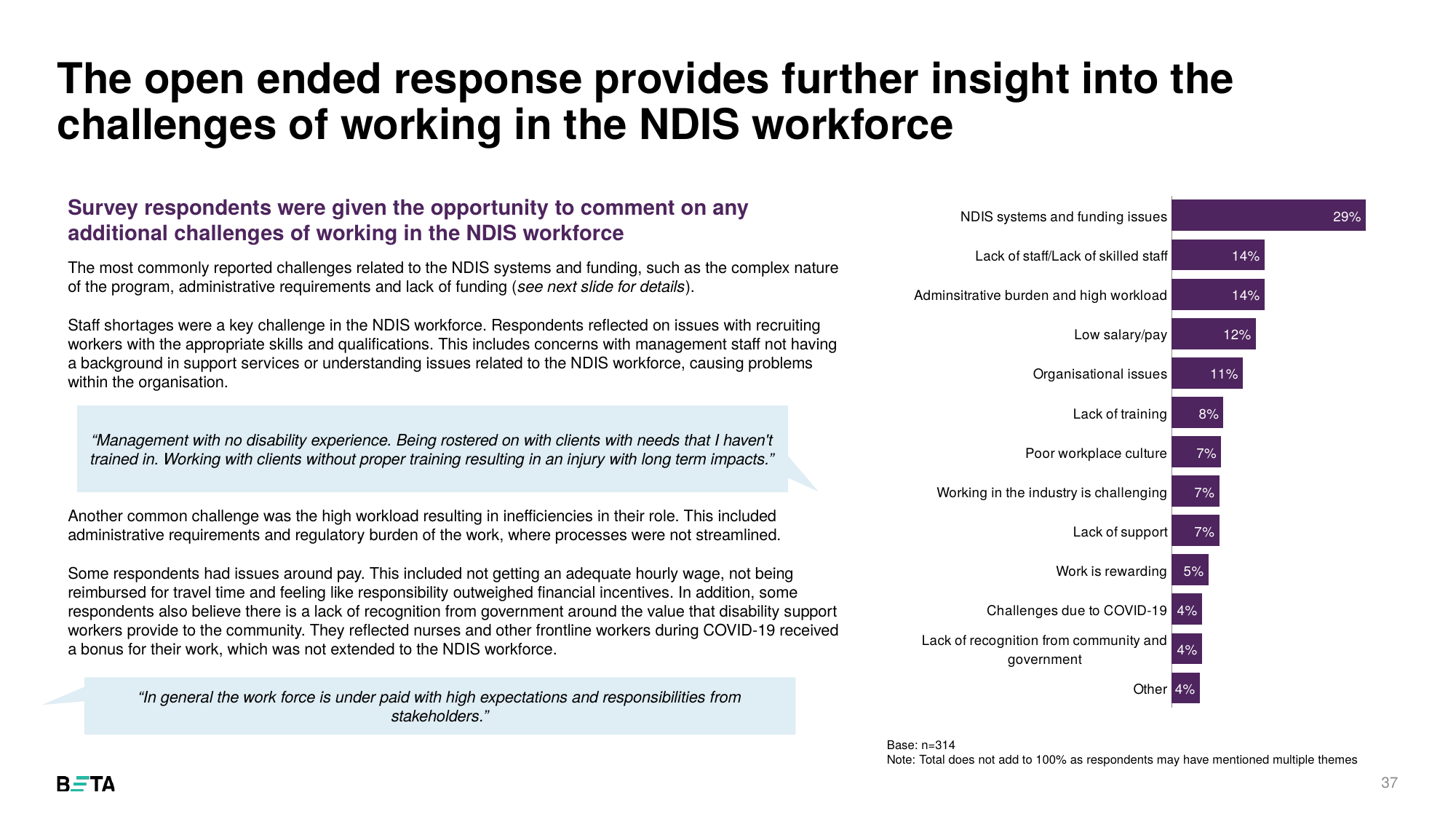

# The open ended response provides further insight into the challenges of working in the NDIS workforce
Survey respondents were given the opportunity to comment on any additional challenges of working in the NDIS workforce

### Chart

| Category |  |
|---|---|
| NDIS systems and funding issues | 0.28662420382165604 |
| Lack of staff/Lack of skilled staff | 0.13694267515923567 |
| Adminsitrative burden and high workload | 0.13694267515923567 |
| Low salary/pay | 0.12420382165605096 |
| Organisational issues | 0.10509554140127389 |
| Lack of training | 0.07643312101910828 |
| Poor workplace culture | 0.0732484076433121 |
| Working in the industry is challenging | 0.07006369426751592 |
| Lack of support | 0.07006369426751592 |
| Work is rewarding | 0.054140127388535034 |
| Challenges due to COVID-19 | 0.044585987261146494 |
| Lack of recognition from community and government | 0.044585987261146494 |
| Other | 0.041401273885350316 |
The most commonly reported challenges related to the NDIS systems and funding, such as the complex nature of the program, administrative requirements and lack of funding (see next slide for details).

Staff shortages were a key challenge in the NDIS workforce. Respondents reflected on issues with recruiting workers with the appropriate skills and qualifications. This includes concerns with management staff not having a background in support services or understanding issues related to the NDIS workforce, causing problems within the organisation.

Another common challenge was the high workload resulting in inefficiencies in their role. This included administrative requirements and regulatory burden of the work, where processes were not streamlined.

Some respondents had issues around pay. This included not getting an adequate hourly wage, not being reimbursed for travel time and feeling like responsibility outweighed financial incentives. In addition, some respondents also believe there is a lack of recognition from government around the value that disability support workers provide to the community. They reflected nurses and other frontline workers during COVID-19 received a bonus for their work, which was not extended to the NDIS workforce.
“Management with no disability experience. Being rostered on with clients with needs that I haven't trained in. Working with clients without proper training resulting in an injury with long term impacts.”
“In general the work force is under paid with high expectations and responsibilities from stakeholders.”
Base: n=314
Note: Total does not add to 100% as respondents may have mentioned multiple themes
37